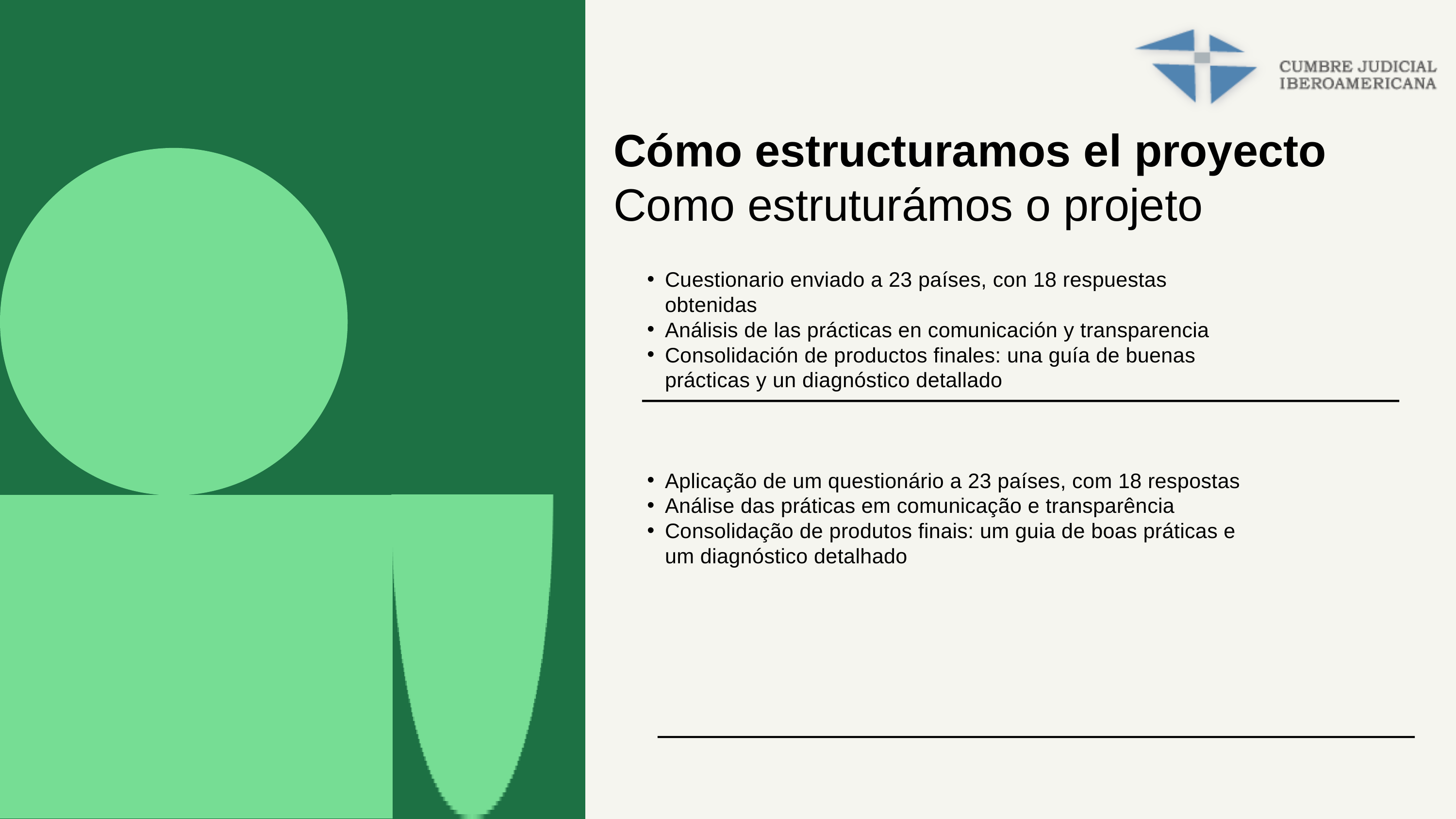

Cómo estructuramos el proyecto
Como estruturámos o projeto

Cuestionario enviado a 23 países, con 18 respuestas obtenidas
Análisis de las prácticas en comunicación y transparencia
Consolidación de productos finales: una guía de buenas prácticas y un diagnóstico detallado

Aplicação de um questionário a 23 países, com 18 respostas
Análise das práticas em comunicação e transparência
Consolidação de produtos finais: um guia de boas práticas e um diagnóstico detalhado